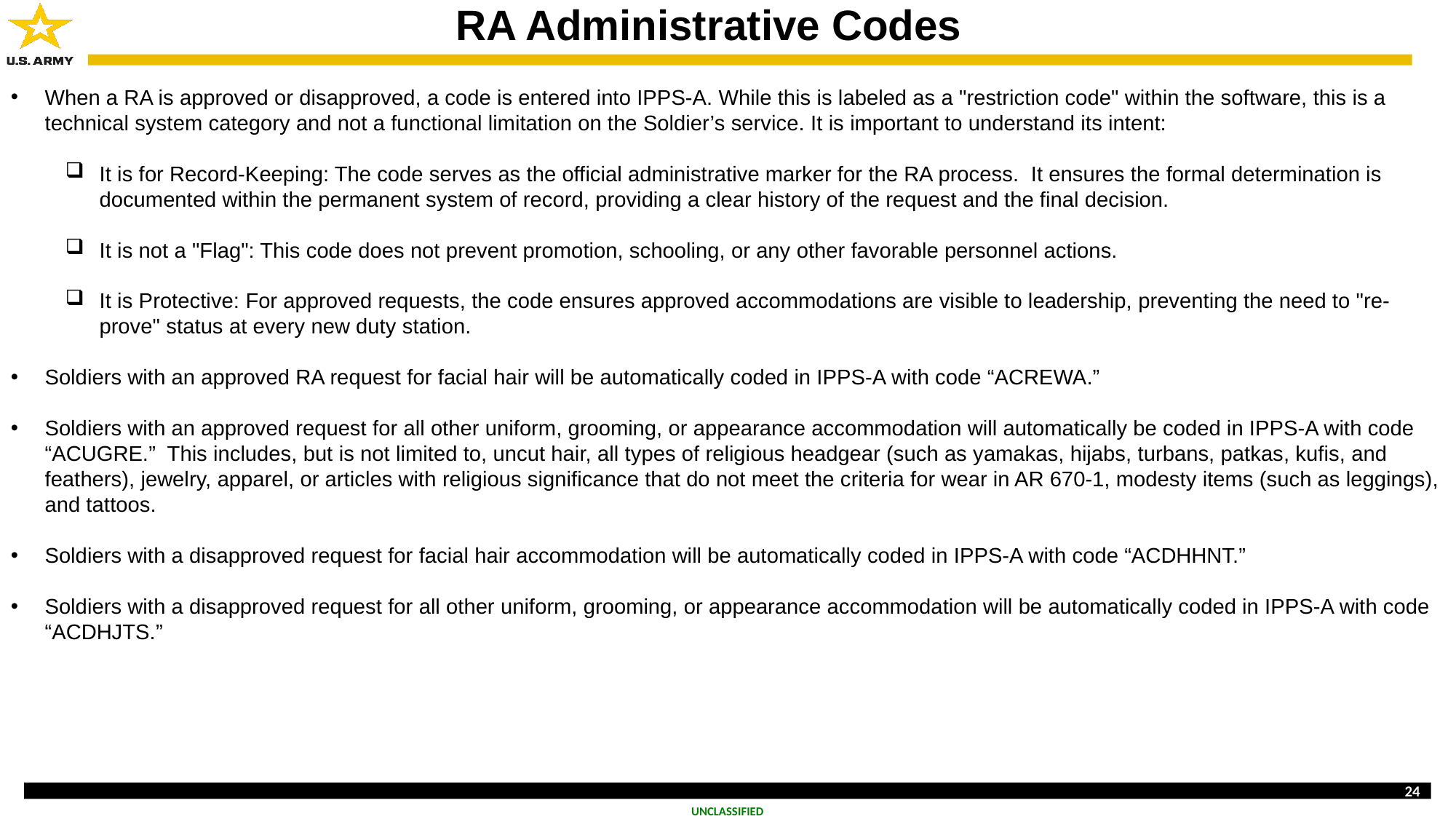

RA Administrative Codes
When a RA is approved or disapproved, a code is entered into IPPS-A. While this is labeled as a "restriction code" within the software, this is a technical system category and not a functional limitation on the Soldier’s service. It is important to understand its intent:

It is for Record-Keeping: The code serves as the official administrative marker for the RA process.  It ensures the formal determination is documented within the permanent system of record, providing a clear history of the request and the final decision.

It is not a "Flag": This code does not prevent promotion, schooling, or any other favorable personnel actions.

It is Protective: For approved requests, the code ensures approved accommodations are visible to leadership, preventing the need to "re-prove" status at every new duty station.

Soldiers with an approved RA request for facial hair will be automatically coded in IPPS-A with code “ACREWA.”

Soldiers with an approved request for all other uniform, grooming, or appearance accommodation will automatically be coded in IPPS-A with code “ACUGRE.”  This includes, but is not limited to, uncut hair, all types of religious headgear (such as yamakas, hijabs, turbans, patkas, kufis, and feathers), jewelry, apparel, or articles with religious significance that do not meet the criteria for wear in AR 670-1, modesty items (such as leggings), and tattoos.

Soldiers with a disapproved request for facial hair accommodation will be automatically coded in IPPS-A with code “ACDHHNT.”

Soldiers with a disapproved request for all other uniform, grooming, or appearance accommodation will be automatically coded in IPPS-A with code “ACDHJTS.”